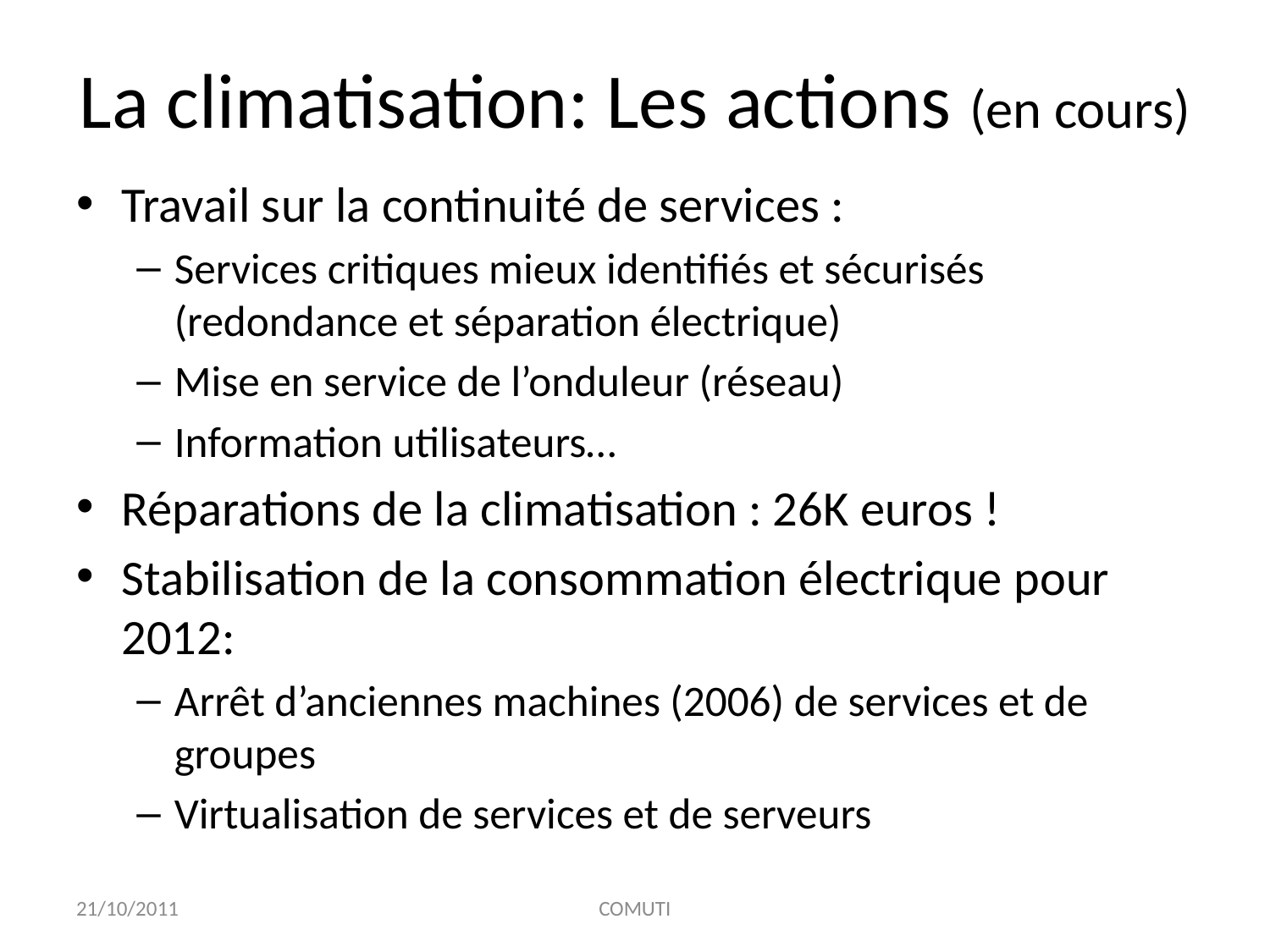

# La climatisation: Les actions (en cours)
Travail sur la continuité de services :
Services critiques mieux identifiés et sécurisés (redondance et séparation électrique)
Mise en service de l’onduleur (réseau)
Information utilisateurs…
Réparations de la climatisation : 26K euros !
Stabilisation de la consommation électrique pour 2012:
Arrêt d’anciennes machines (2006) de services et de groupes
Virtualisation de services et de serveurs

21/10/2011
COMUTI